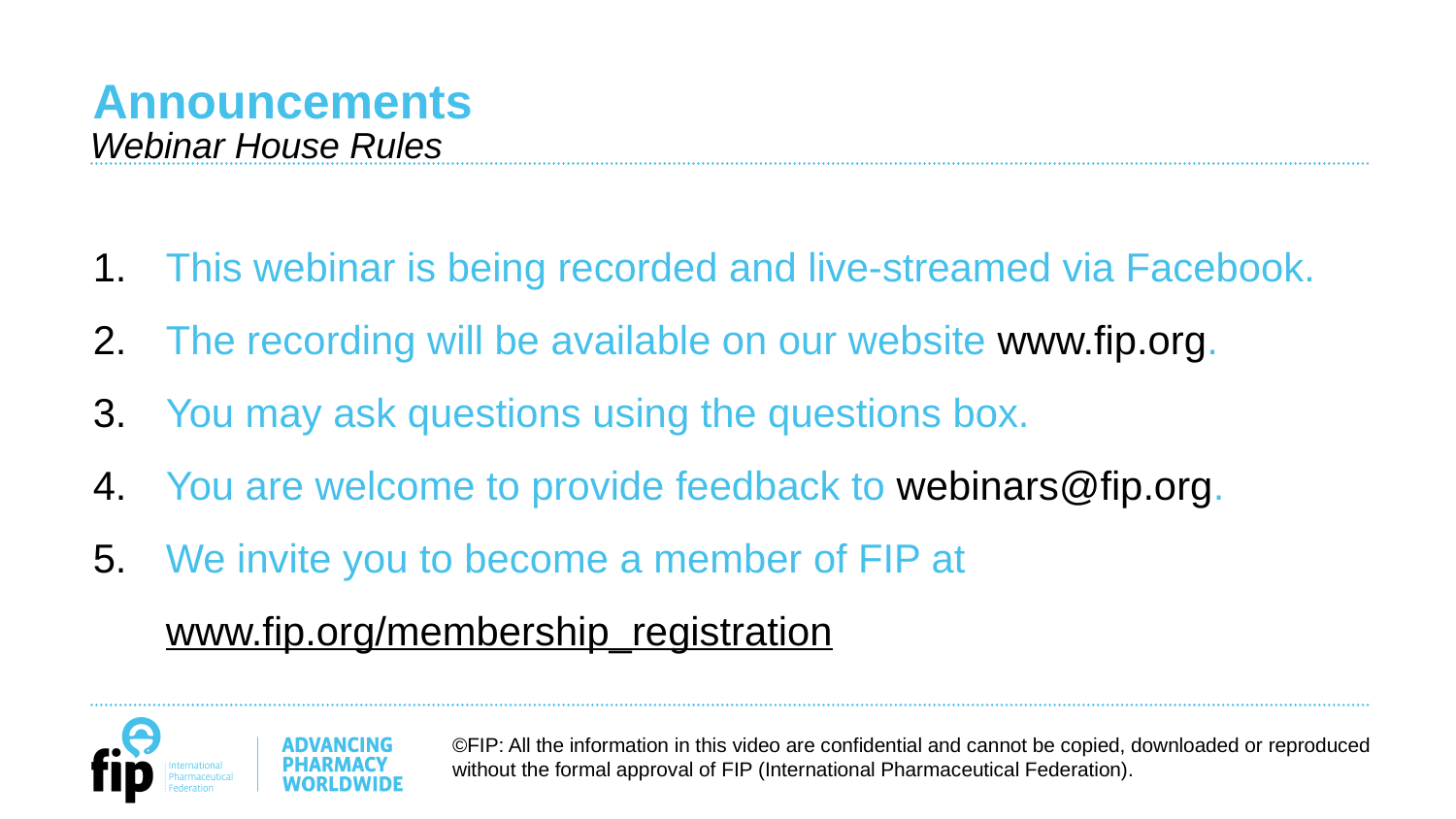

Announcements
Webinar House Rules
This webinar is being recorded and live-streamed via Facebook.
The recording will be available on our website www.fip.org.
You may ask questions using the questions box.
You are welcome to provide feedback to webinars@fip.org.
We invite you to become a member of FIP at www.fip.org/membership_registration

©FIP: All the information in this video are confidential and cannot be copied, downloaded or reproduced without the formal approval of FIP (International Pharmaceutical Federation).
4
©FIP: All the information in this video are confidential and cannot be copied, downloaded or reproduced without the formal approval of FIP (International Pharmaceutical Federation).